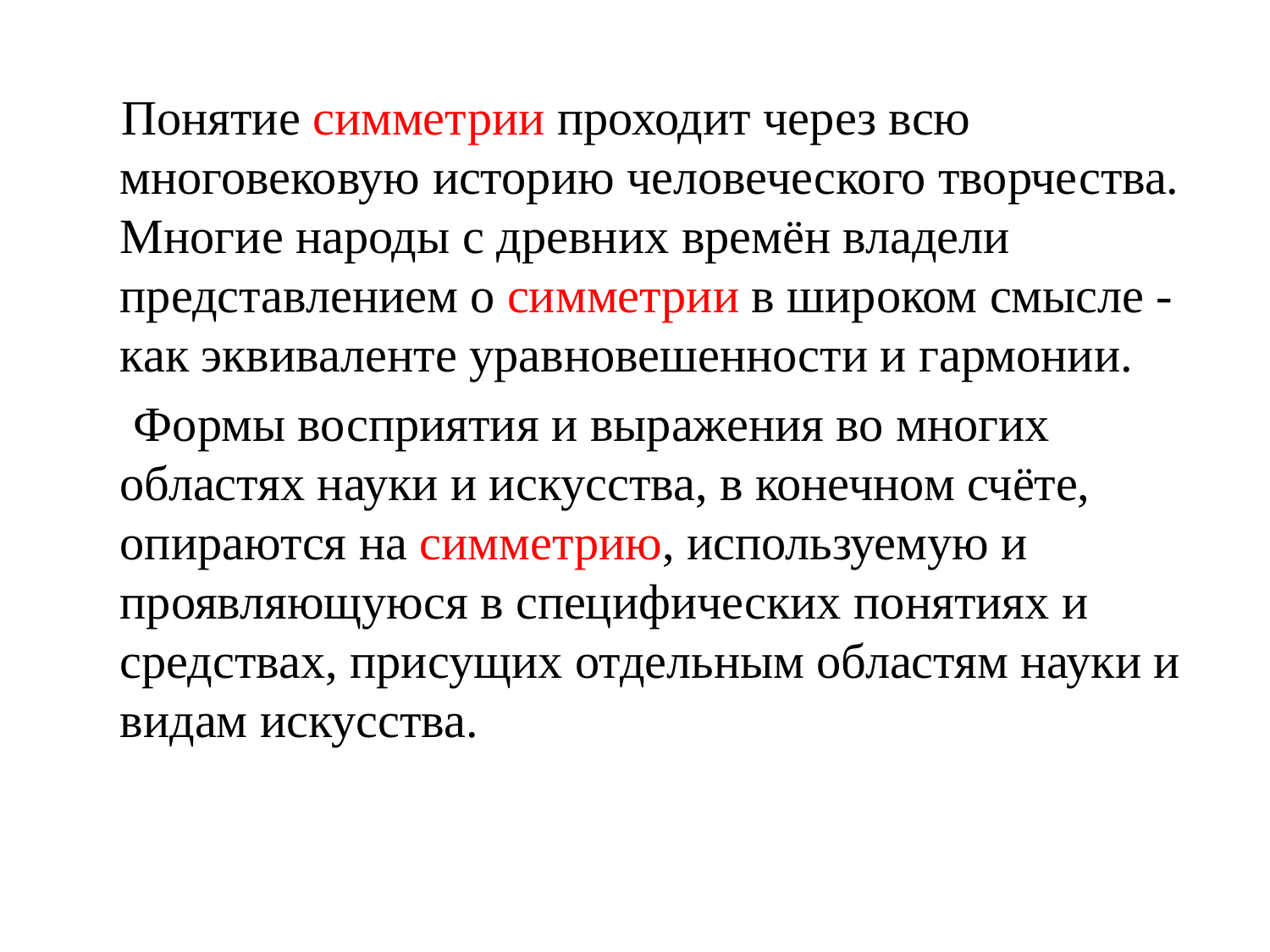

#
    Понятие симметрии проходит через всю многовековую историю человеческого творчества. Многие народы с древних времён владели представлением о симметрии в широком смысле - как эквиваленте уравновешенности и гармонии.
     Формы восприятия и выражения во многих областях науки и искусства, в конечном счёте, опираются на симметрию, используемую и проявляющуюся в специфических понятиях и средствах, присущих отдельным областям науки и видам искусства.